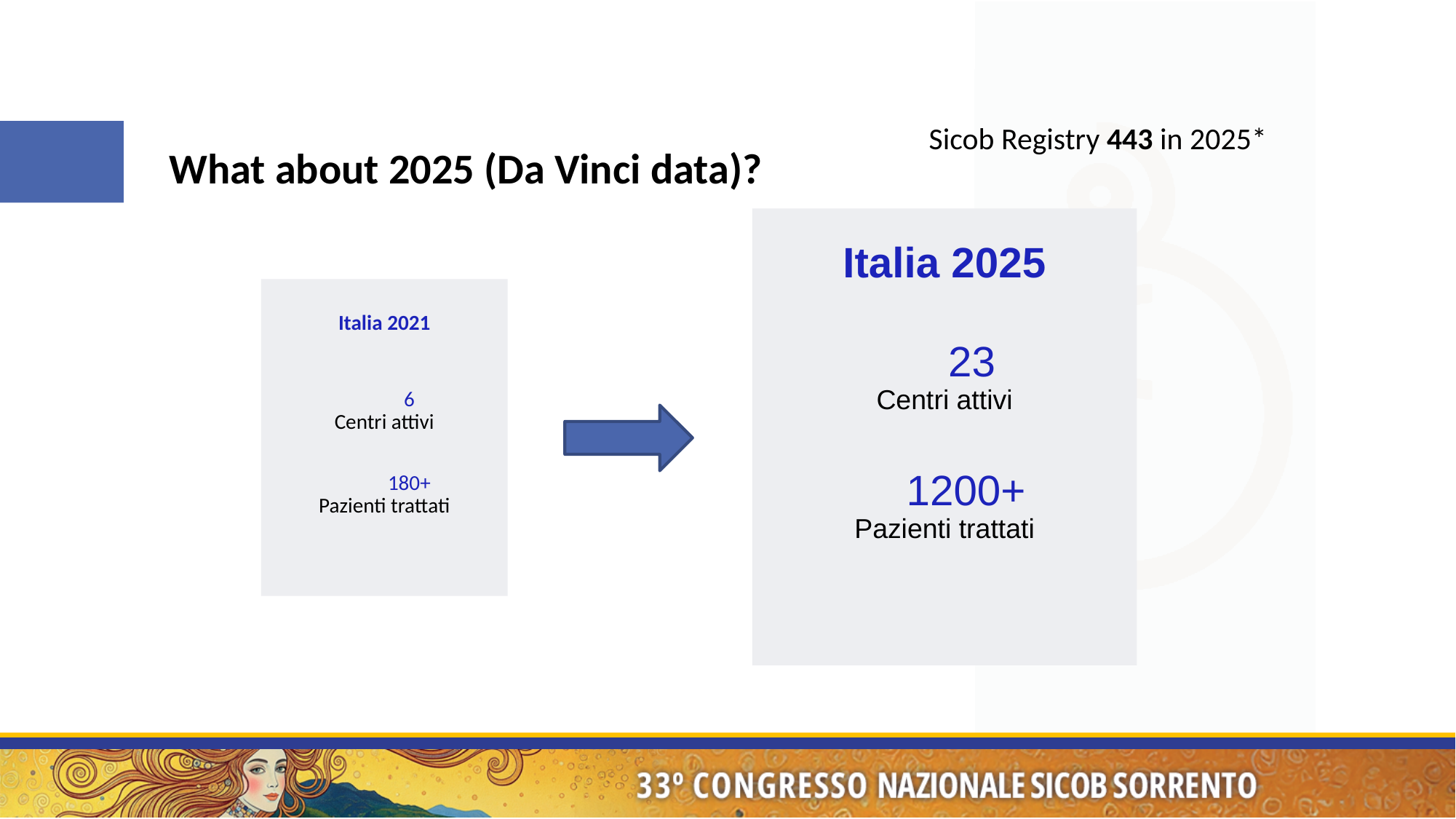

Sicob Registry 443 in 2025*

What about 2025 (Da Vinci data)?

Italia 2025

23
Centri attivi

1200+
Pazienti trattati

Italia 2021

6
Centri attivi

180+
Pazienti trattati